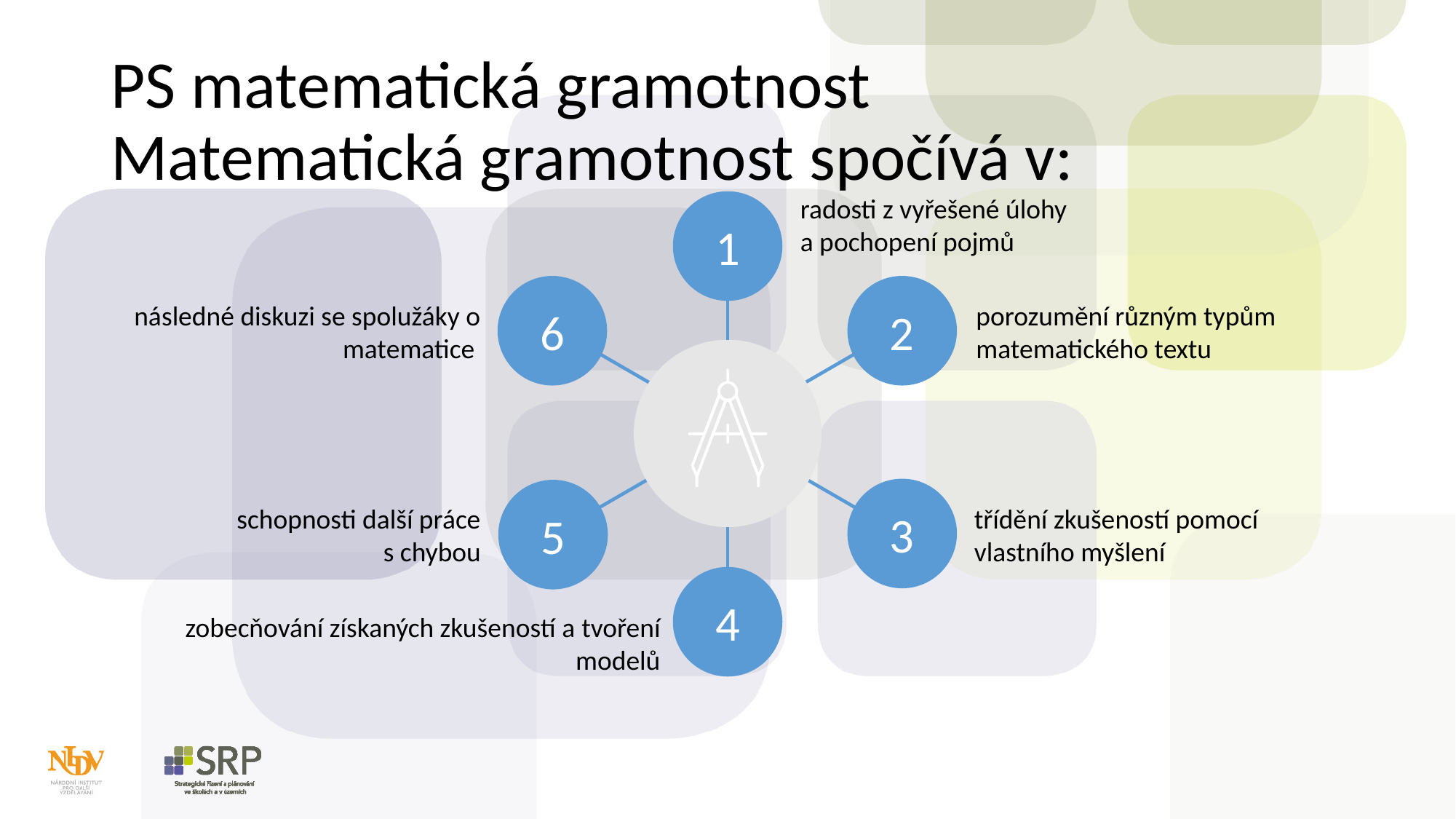

# PS matematická gramotnost Matematická gramotnost spočívá v:
1
radosti z vyřešené úlohy a pochopení pojmů
6
2
následné diskuzi se spolužáky o matematice
porozumění různým typům matematického textu

3
5
schopnosti další práce s chybou
třídění zkušeností pomocí vlastního myšlení
4
zobecňování získaných zkušeností a tvoření modelů